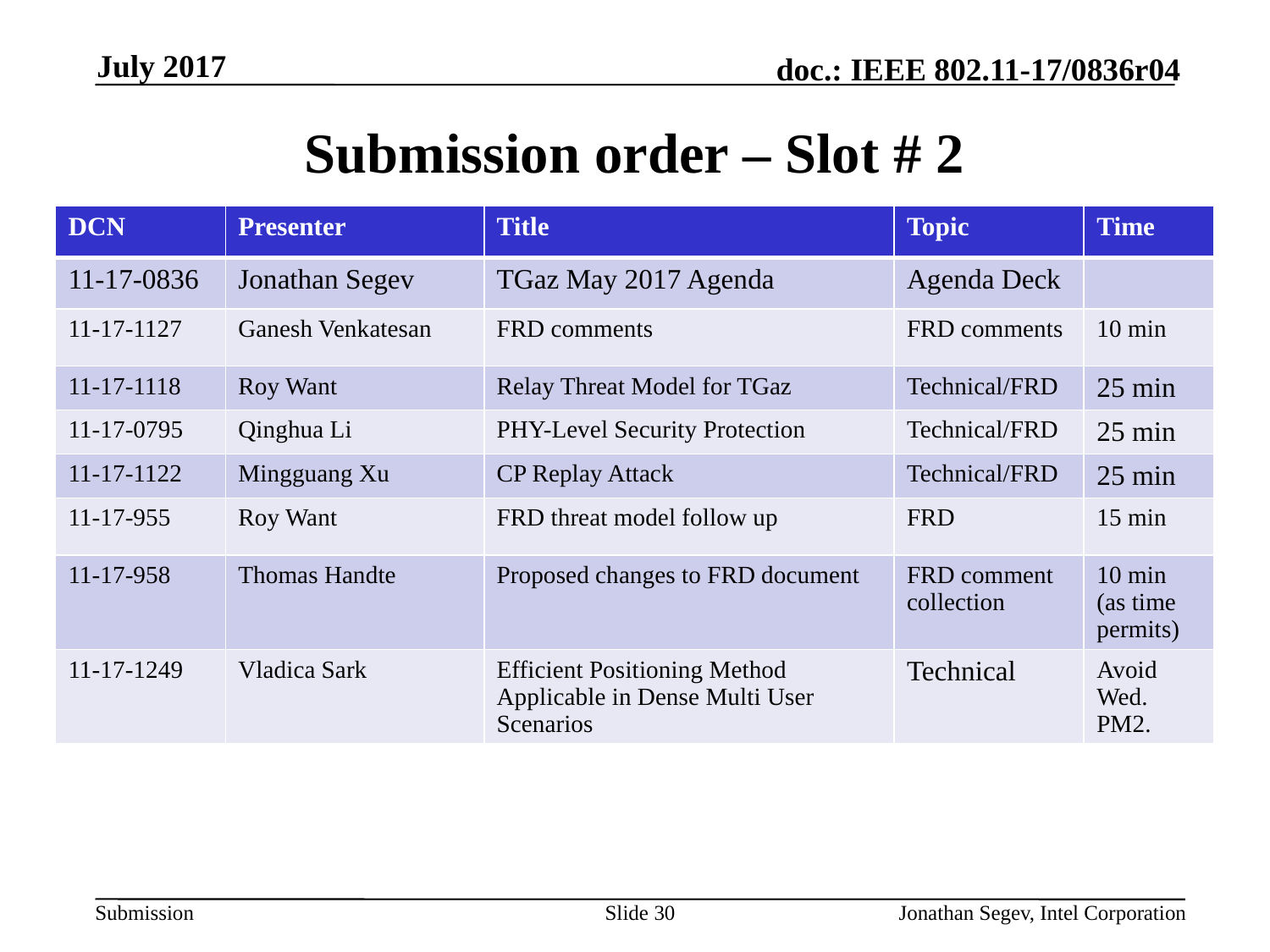

July 2017
# Submission order – Slot # 2
| DCN | Presenter | Title | Topic | Time |
| --- | --- | --- | --- | --- |
| 11-17-0836 | Jonathan Segev | TGaz May 2017 Agenda | Agenda Deck |  |
| 11-17-1127 | Ganesh Venkatesan | FRD comments | FRD comments | 10 min |
| 11-17-1118 | Roy Want | Relay Threat Model for TGaz | Technical/FRD | 25 min |
| 11-17-0795 | Qinghua Li | PHY-Level Security Protection | Technical/FRD | 25 min |
| 11-17-1122 | Mingguang Xu | CP Replay Attack | Technical/FRD | 25 min |
| 11-17-955 | Roy Want | FRD threat model follow up | FRD | 15 min |
| 11-17-958 | Thomas Handte | Proposed changes to FRD document | FRD comment collection | 10 min (as time permits) |
| 11-17-1249 | Vladica Sark | Efficient Positioning Method Applicable in Dense Multi User Scenarios | Technical | Avoid Wed. PM2. |
Slide 30
Jonathan Segev, Intel Corporation